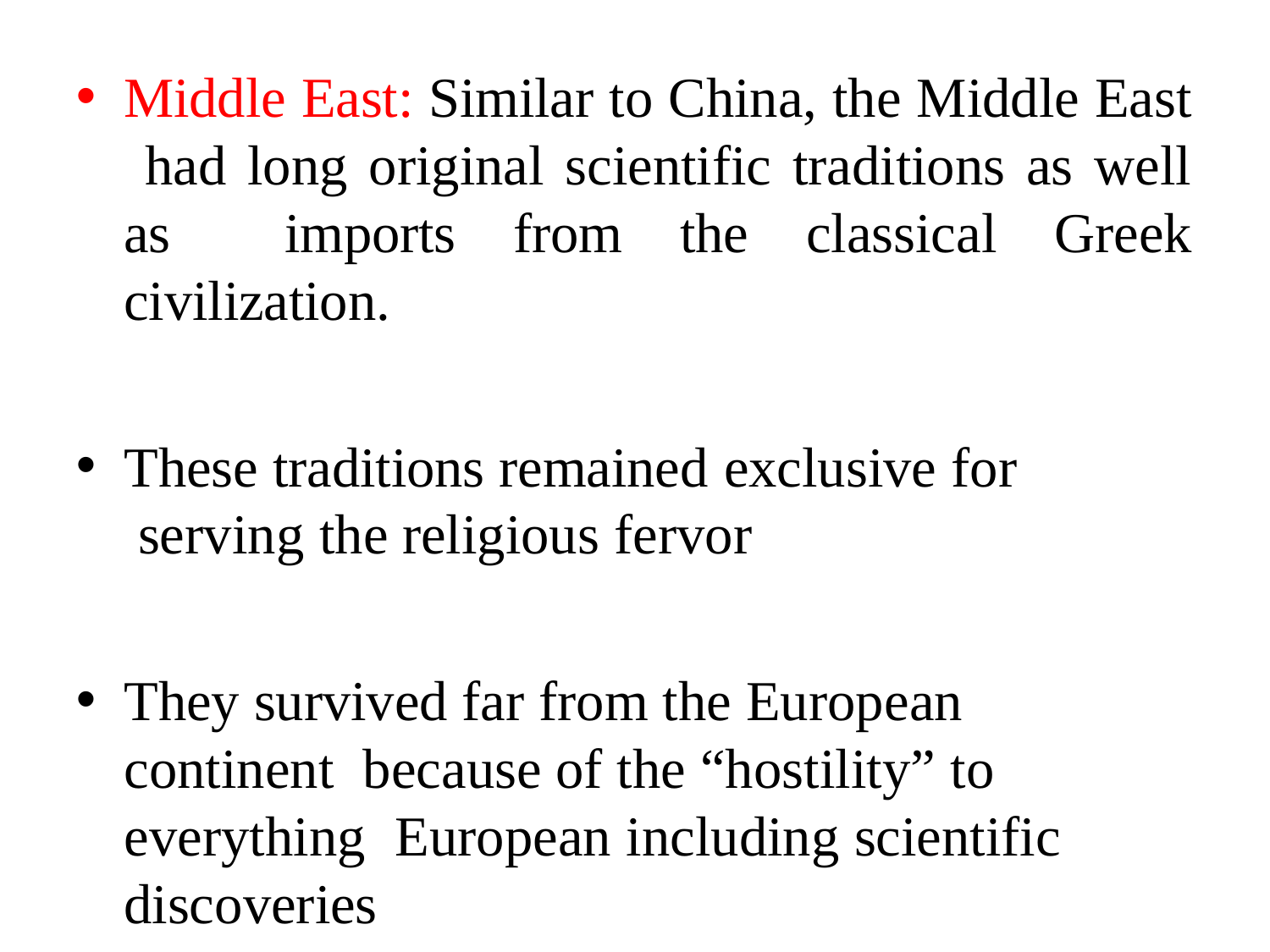

Middle East: Similar to China, the Middle East  had long original scientific traditions as well as  imports from the classical Greek civilization.

These traditions remained exclusive for  serving the religious fervor

They survived far from the European continent  because of the “hostility” to everything  European including scientific discoveries